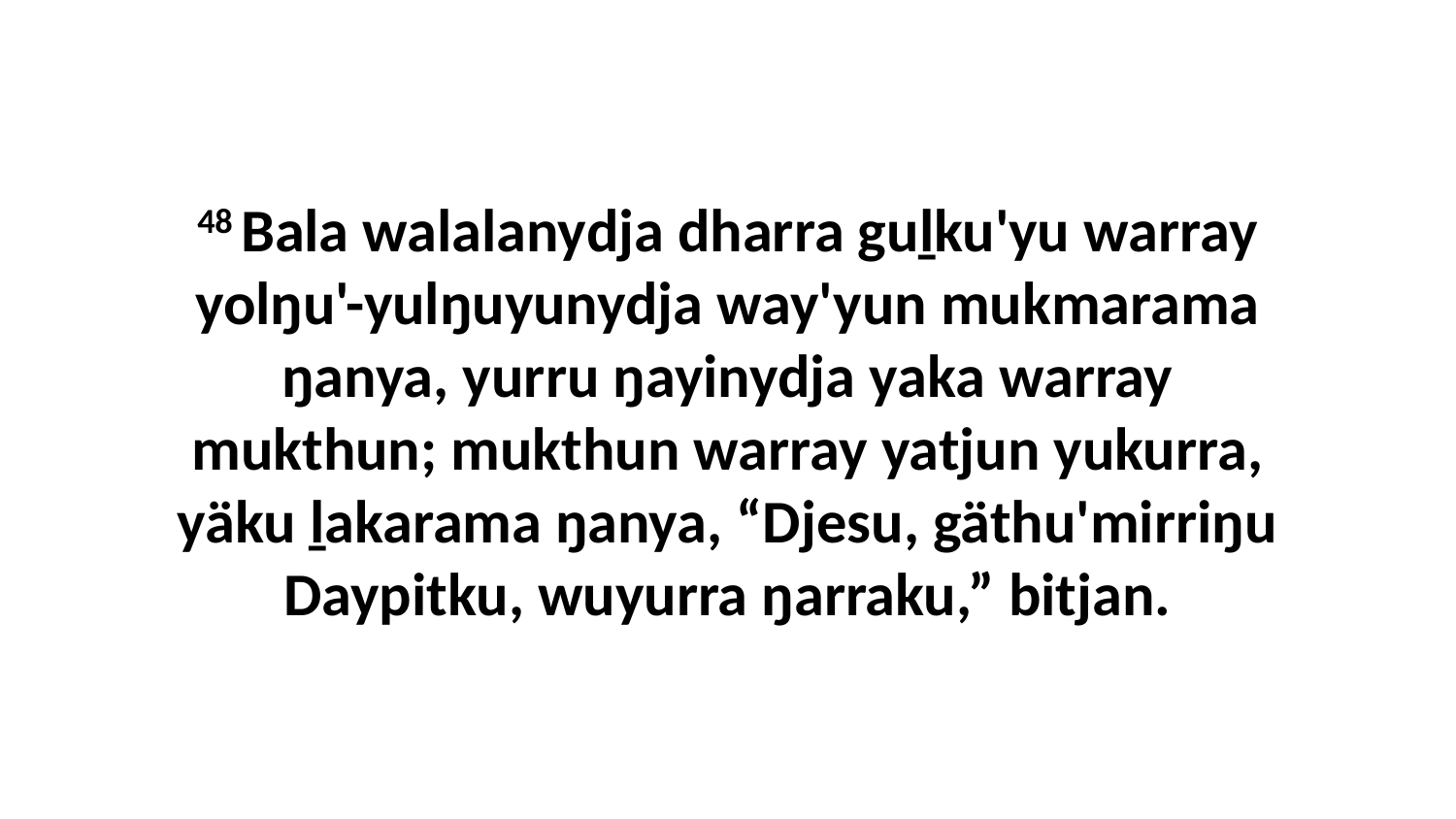

48 Bala walalanydja dharra guḻku'yu warray yolŋu'-yulŋuyunydja way'yun mukmarama ŋanya, yurru ŋayinydja yaka warray mukthun; mukthun warray yatjun yukurra, yäku ḻakarama ŋanya, “Djesu, gäthu'mirriŋu Daypitku, wuyurra ŋarraku,” bitjan.